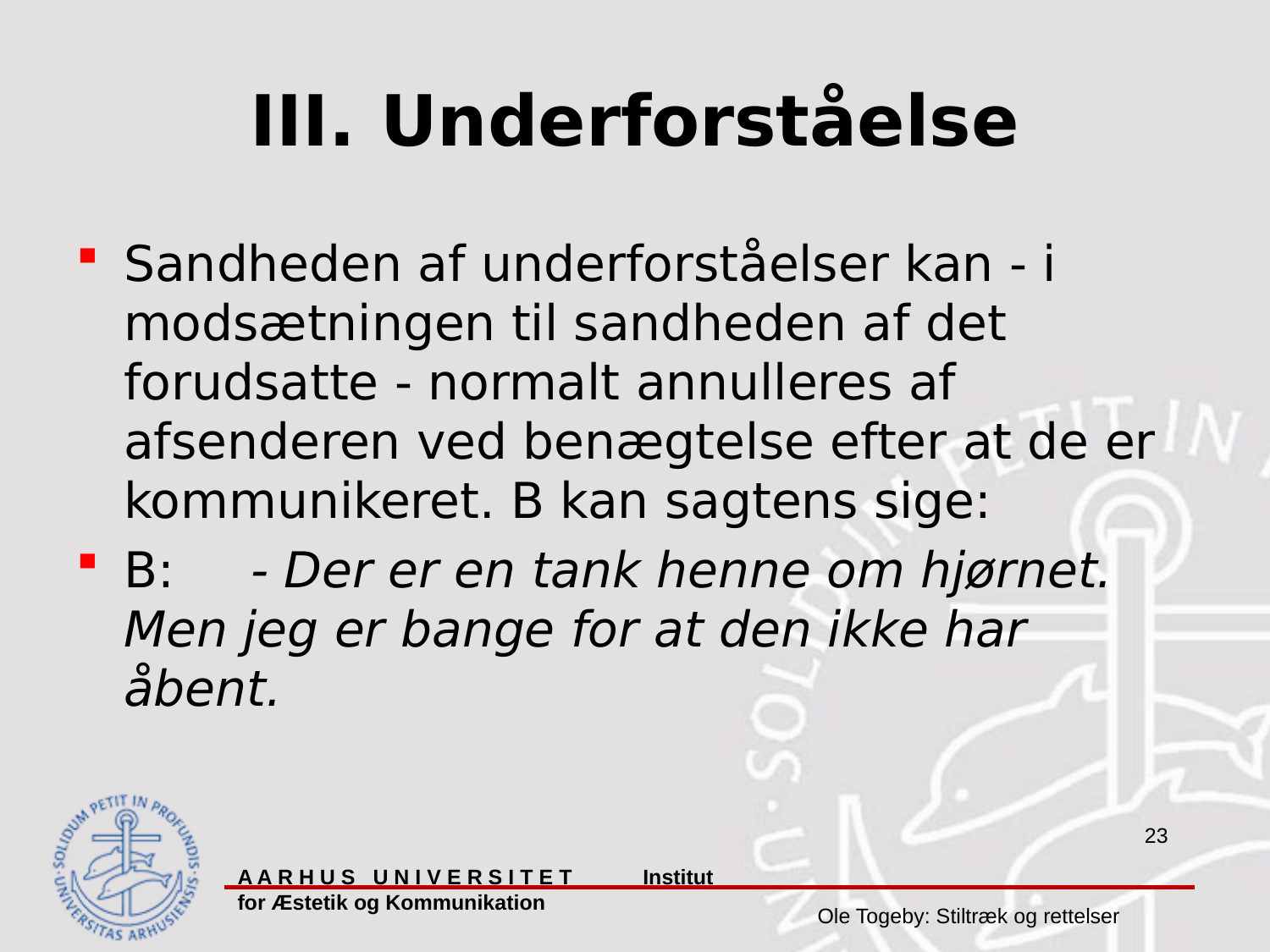

# III. Underforståelse
Sandheden af underforståelser kan - i modsætningen til sandheden af det forudsatte - normalt annulleres af afsenderen ved benægtelse efter at de er kommunikeret. B kan sagtens sige:
B:	- Der er en tank henne om hjørnet. Men jeg er bange for at den ikke har åbent.
A A R H U S   U N I V E R S I T E T            Institut for Æstetik og Kommunikation